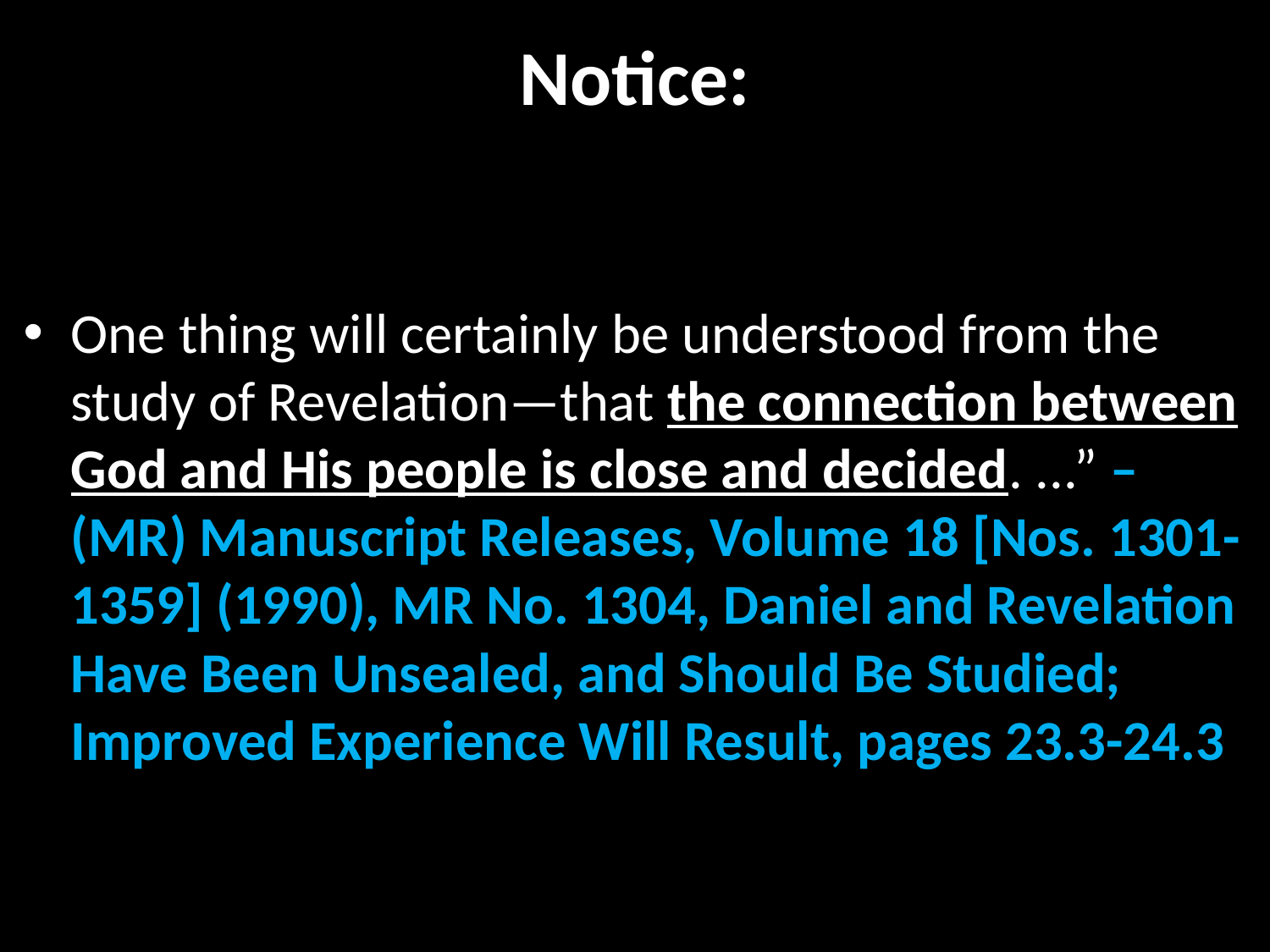

# Notice:
One thing will certainly be understood from the study of Revelation—that the connection between God and His people is close and decided. ...” – (MR) Manuscript Releases, Volume 18 [Nos. 1301-1359] (1990), MR No. 1304, Daniel and Revelation Have Been Unsealed, and Should Be Studied; Improved Experience Will Result, pages 23.3-24.3